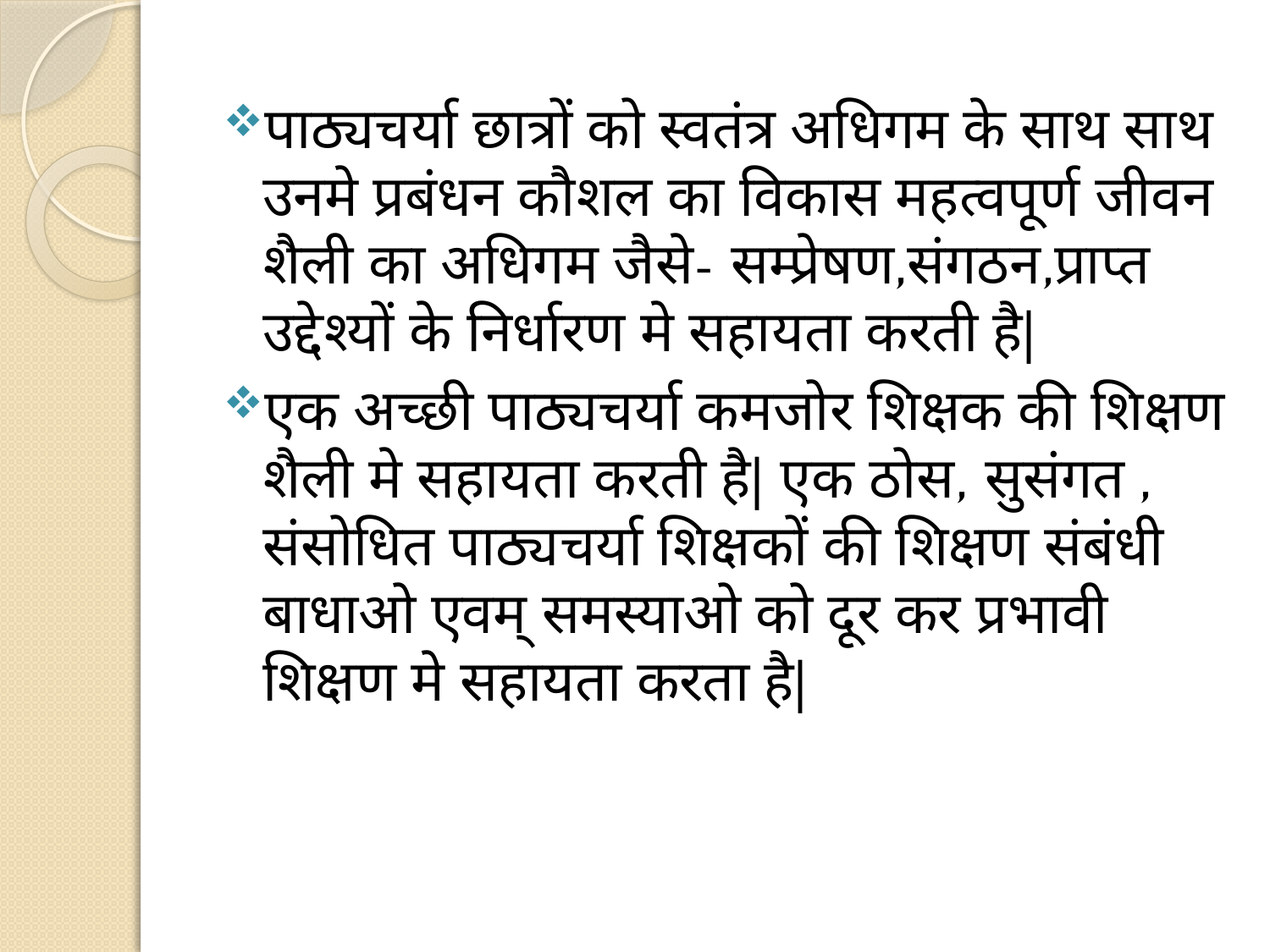

पाठ्यचर्या छात्रों को स्वतंत्र अधिगम के साथ साथ उनमे प्रबंधन कौशल का विकास महत्वपूर्ण जीवन शैली का अधिगम जैसे- सम्प्रेषण,संगठन,प्राप्त उद्देश्यों के निर्धारण मे सहायता करती है|
एक अच्छी पाठ्यचर्या कमजोर शिक्षक की शिक्षण शैली मे सहायता करती है| एक ठोस, सुसंगत , संसोधित पाठ्यचर्या शिक्षकों की शिक्षण संबंधी बाधाओ एवम् समस्याओ को दूर कर प्रभावी शिक्षण मे सहायता करता है|